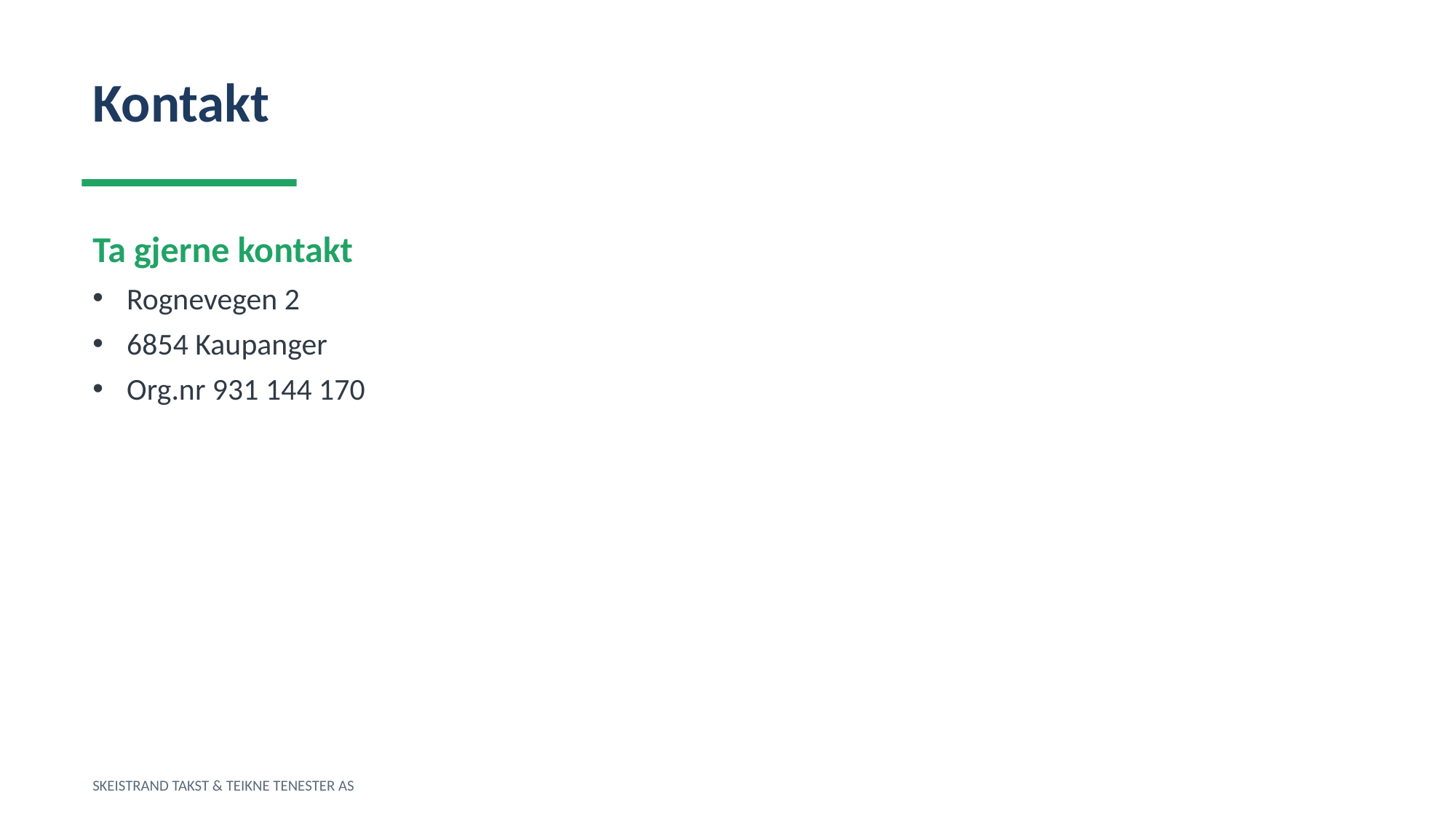

Kontakt

Ta gjerne kontakt
Rognevegen 2
6854 Kaupanger
Org.nr 931 144 170
SKEISTRAND TAKST & TEIKNE TENESTER AS